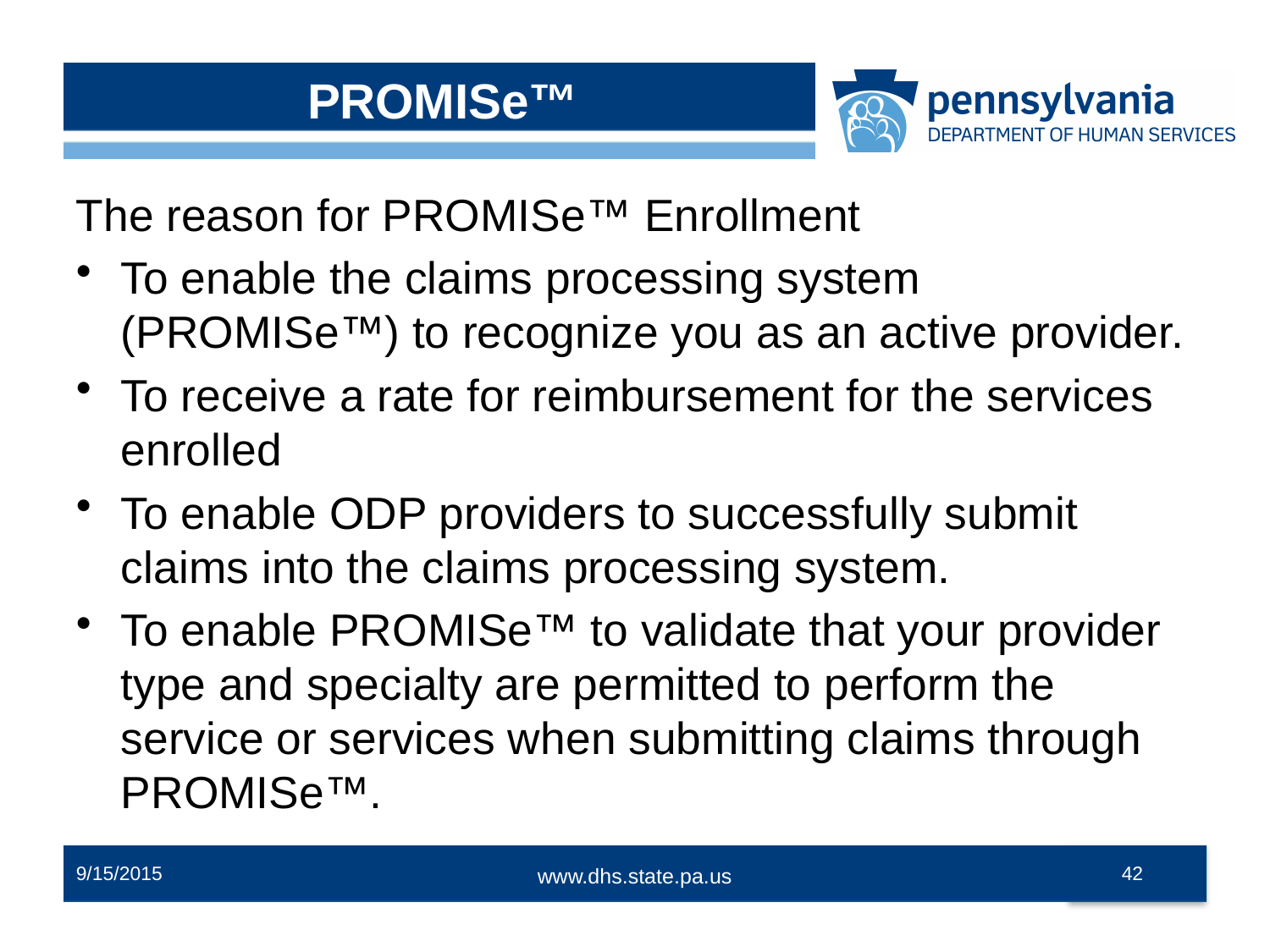

# PROMISe™
The reason for PROMISe™ Enrollment
To enable the claims processing system (PROMISe™) to recognize you as an active provider.
To receive a rate for reimbursement for the services enrolled
To enable ODP providers to successfully submit claims into the claims processing system.
To enable PROMISe™ to validate that your provider type and specialty are permitted to perform the service or services when submitting claims through PROMISe™.

42
9/15/2015